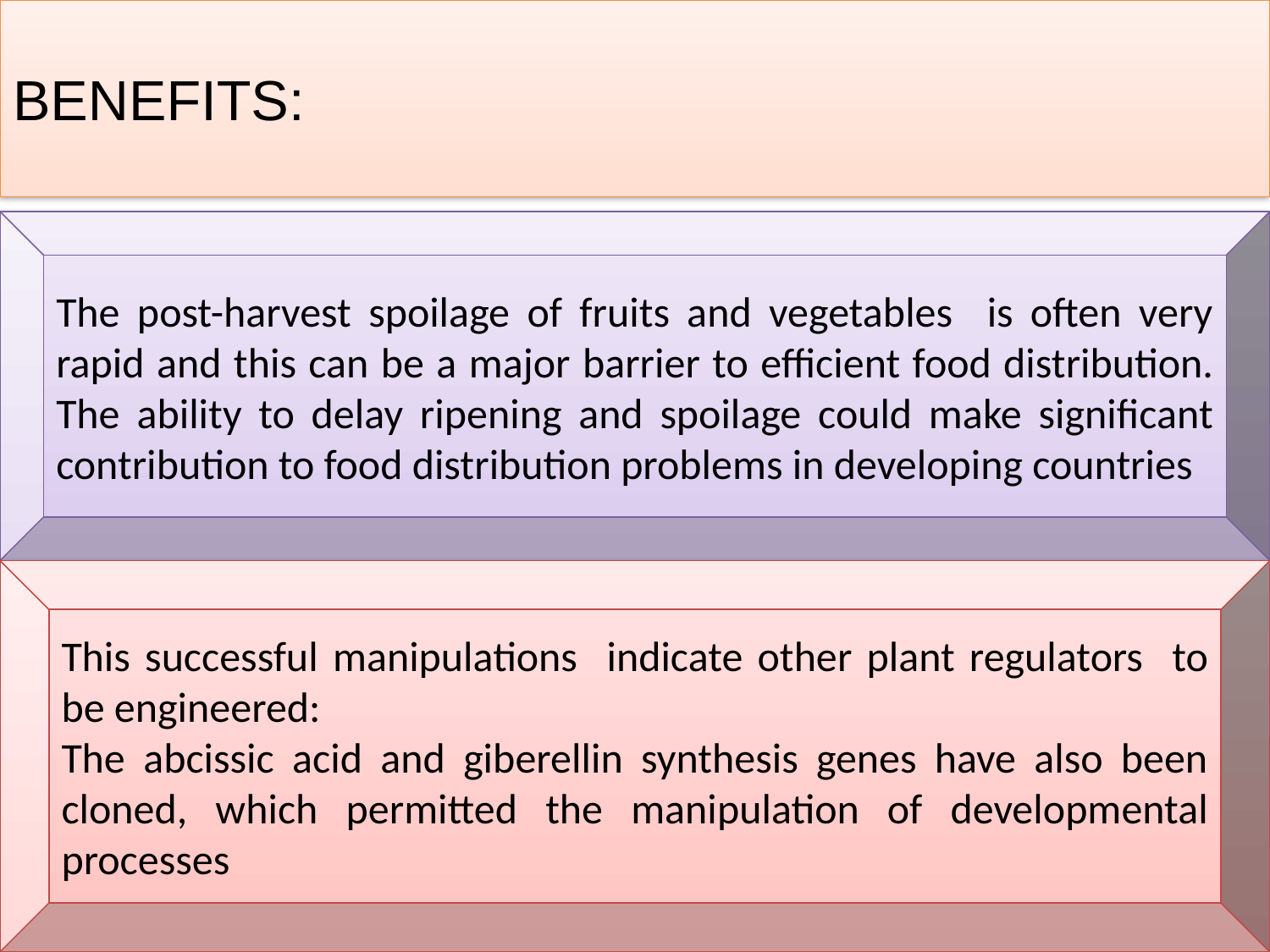

# BENEFITS:
The post-harvest spoilage of fruits and vegetables  is often very rapid and this can be a major barrier to efficient food distribution. The ability to delay ripening and spoilage could make significant contribution to food distribution problems in developing countries

This successful manipulations  indicate other plant regulators  to be engineered:
The abcissic acid and giberellin synthesis genes have also been cloned, which permitted the manipulation of developmental processes